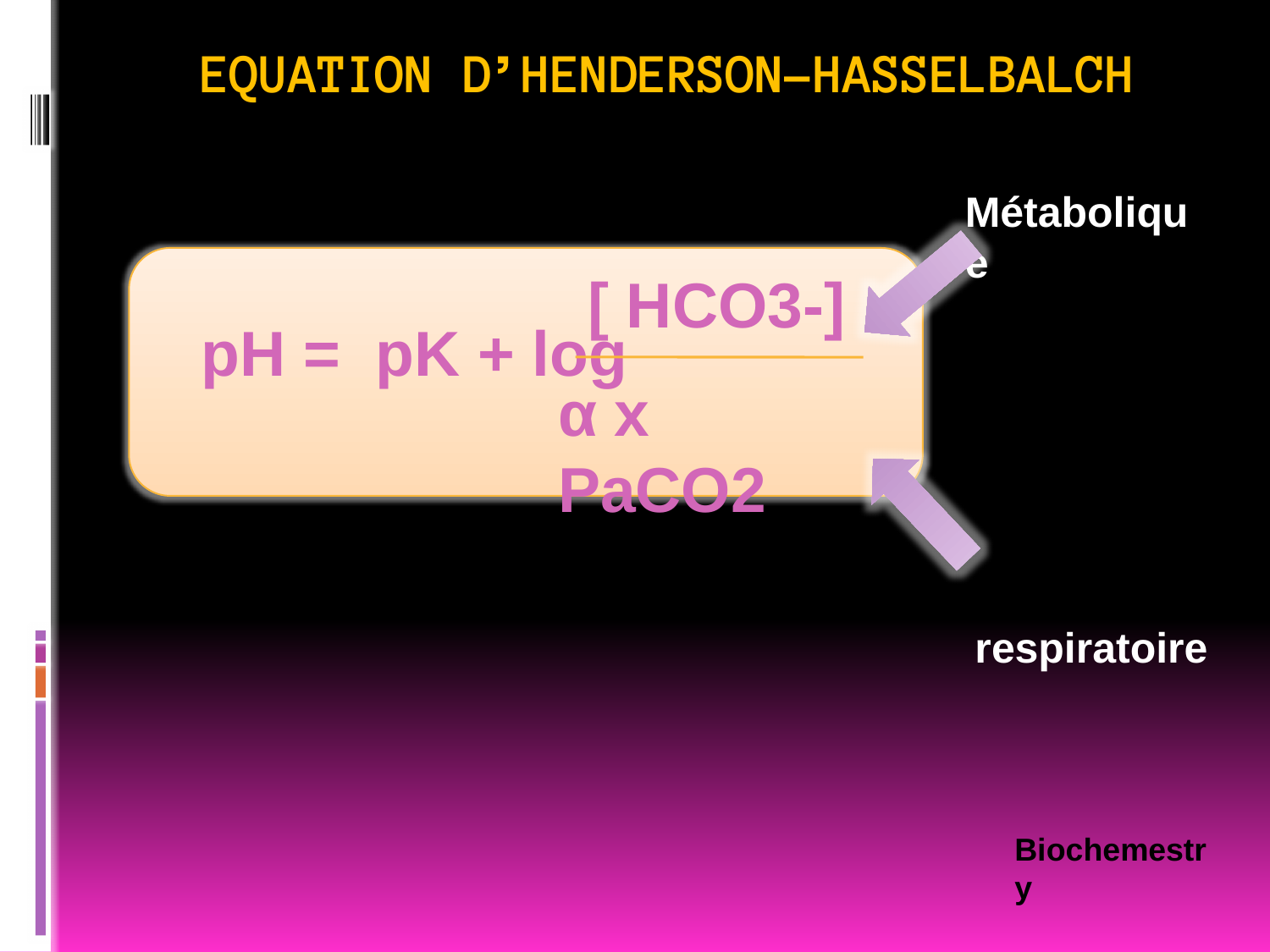

# EQUATION D’HENDERSON-HASSELBALCH
Métabolique

    pH =  pK + log

[ HCO3-]
α x PaCO2

respiratoire
Biochemestry